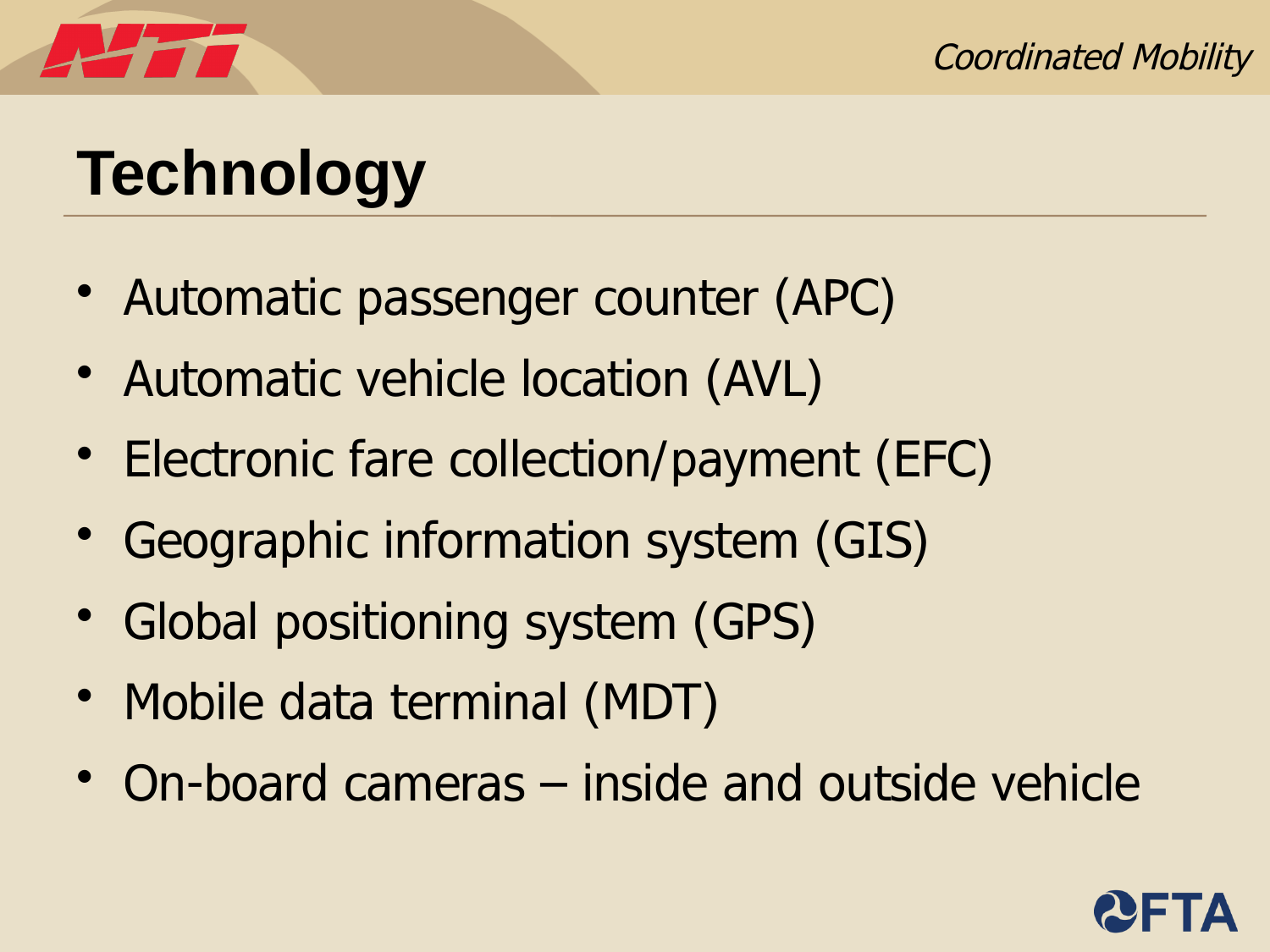

# Technology
Automatic passenger counter (APC)
Automatic vehicle location (AVL)
Electronic fare collection/payment (EFC)
Geographic information system (GIS)
Global positioning system (GPS)
Mobile data terminal (MDT)
On-board cameras – inside and outside vehicle